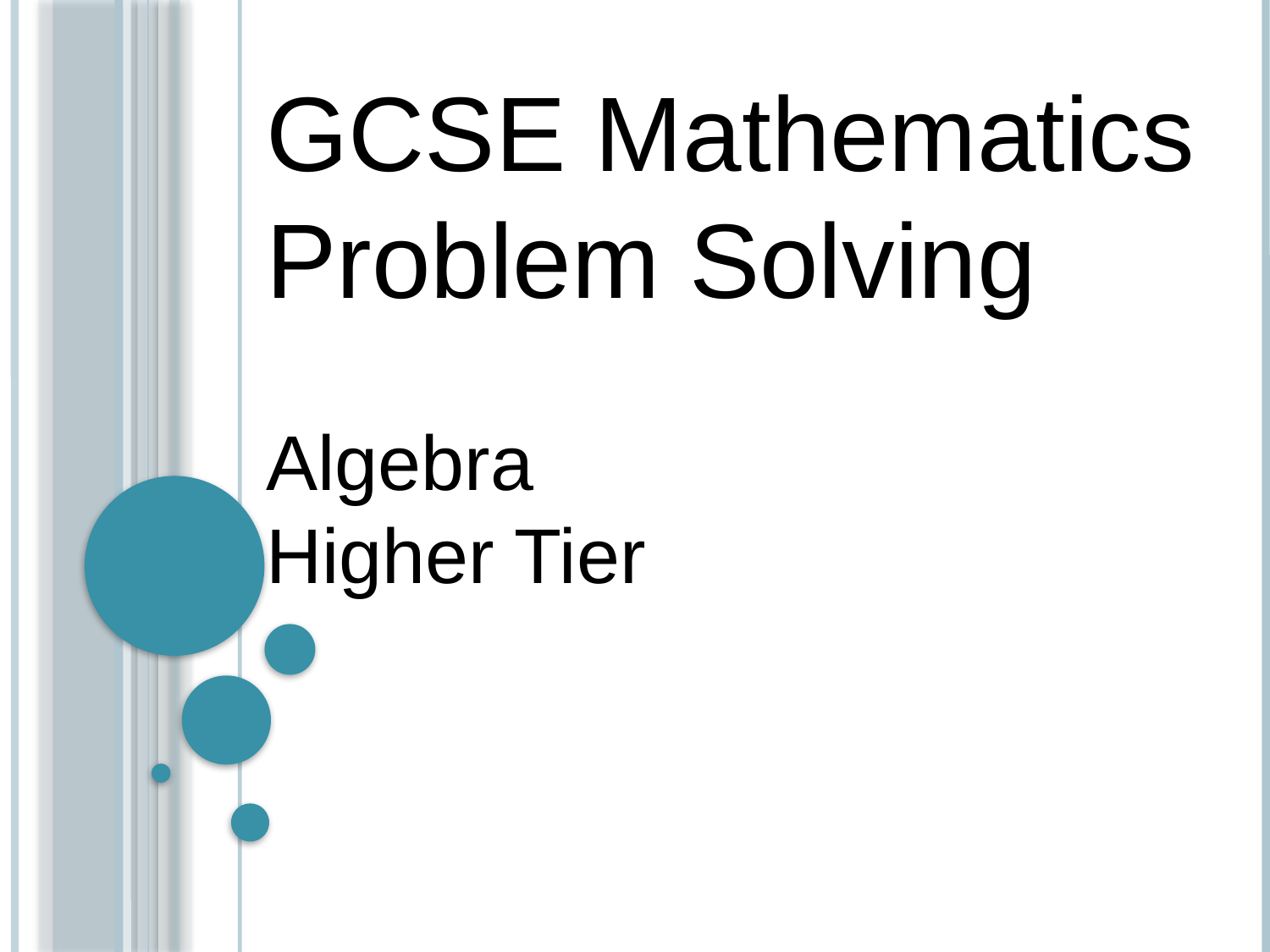

GCSE Mathematics
Problem Solving

Algebra
Higher Tier